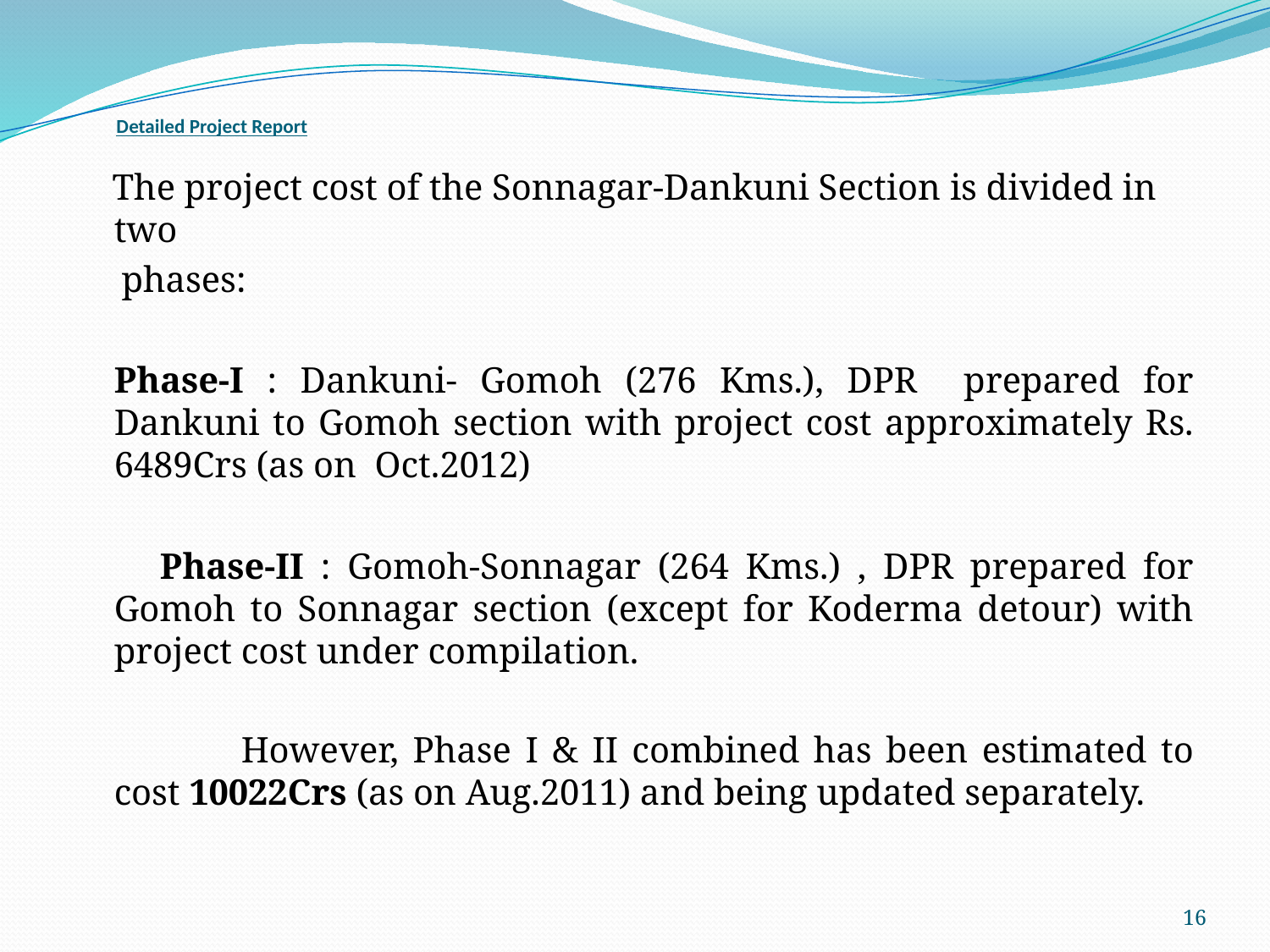

# Detailed Project Report
    The project cost of the Sonnagar-Dankuni Section is divided in two
     phases:

	Phase-I : Dankuni- Gomoh (276 Kms.), DPR  prepared for Dankuni to Gomoh section with project cost approximately Rs. 6489Crs (as on  Oct.2012)

     Phase-II : Gomoh-Sonnagar (264 Kms.) , DPR prepared for Gomoh to Sonnagar section (except for Koderma detour) with project cost under compilation.

		However, Phase I & II combined has been estimated to cost 10022Crs (as on Aug.2011) and being updated separately.

16